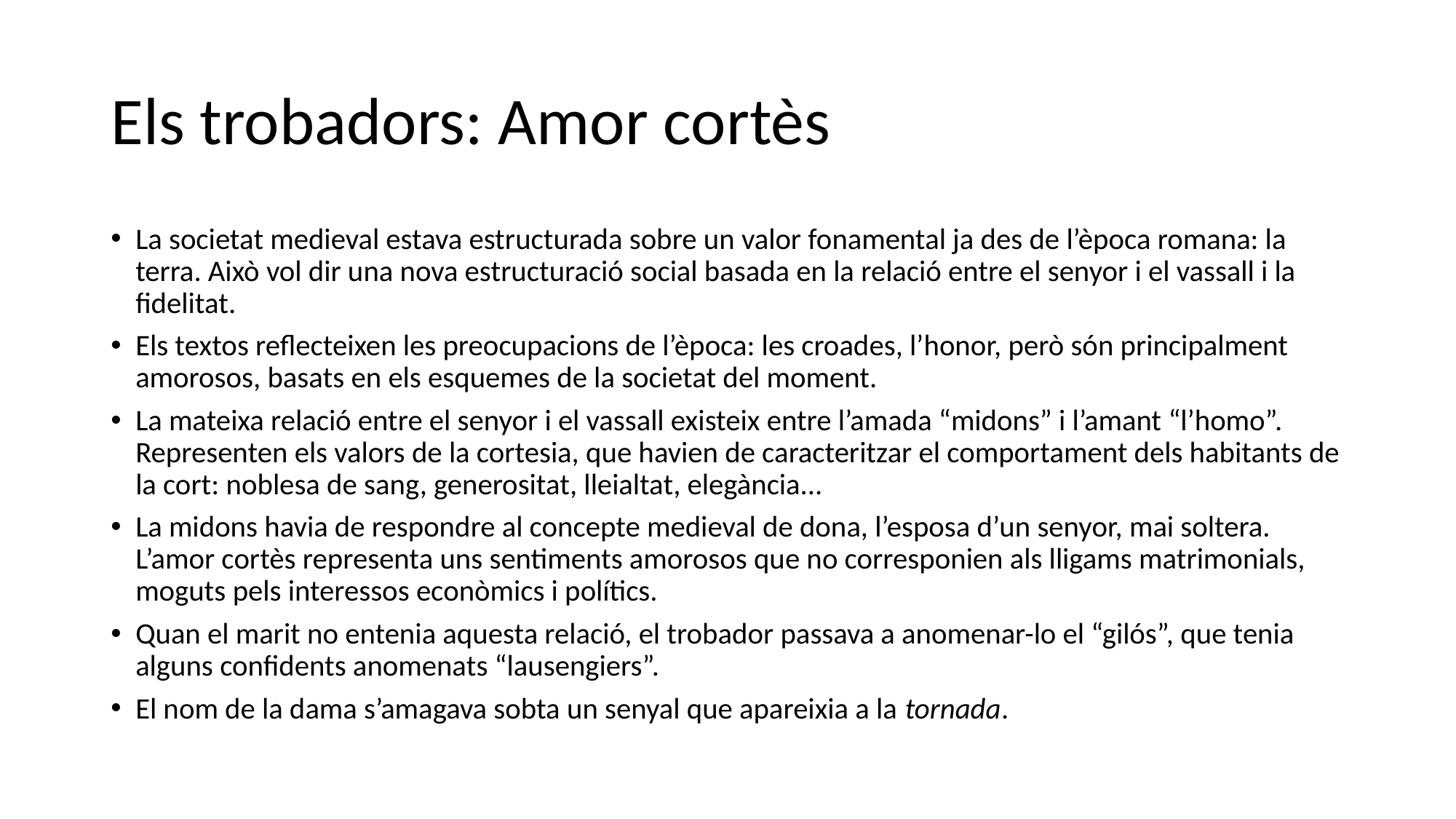

# Els trobadors: Amor cortès
La societat medieval estava estructurada sobre un valor fonamental ja des de l’època romana: la terra. Això vol dir una nova estructuració social basada en la relació entre el senyor i el vassall i la fidelitat.
Els textos reflecteixen les preocupacions de l’època: les croades, l’honor, però són principalment amorosos, basats en els esquemes de la societat del moment.
La mateixa relació entre el senyor i el vassall existeix entre l’amada “midons” i l’amant “l’homo”. Representen els valors de la cortesia, que havien de caracteritzar el comportament dels habitants de la cort: noblesa de sang, generositat, lleialtat, elegància...
La midons havia de respondre al concepte medieval de dona, l’esposa d’un senyor, mai soltera. L’amor cortès representa uns sentiments amorosos que no corresponien als lligams matrimonials, moguts pels interessos econòmics i polítics.
Quan el marit no entenia aquesta relació, el trobador passava a anomenar-lo el “gilós”, que tenia alguns confidents anomenats “lausengiers”.
El nom de la dama s’amagava sobta un senyal que apareixia a la tornada.